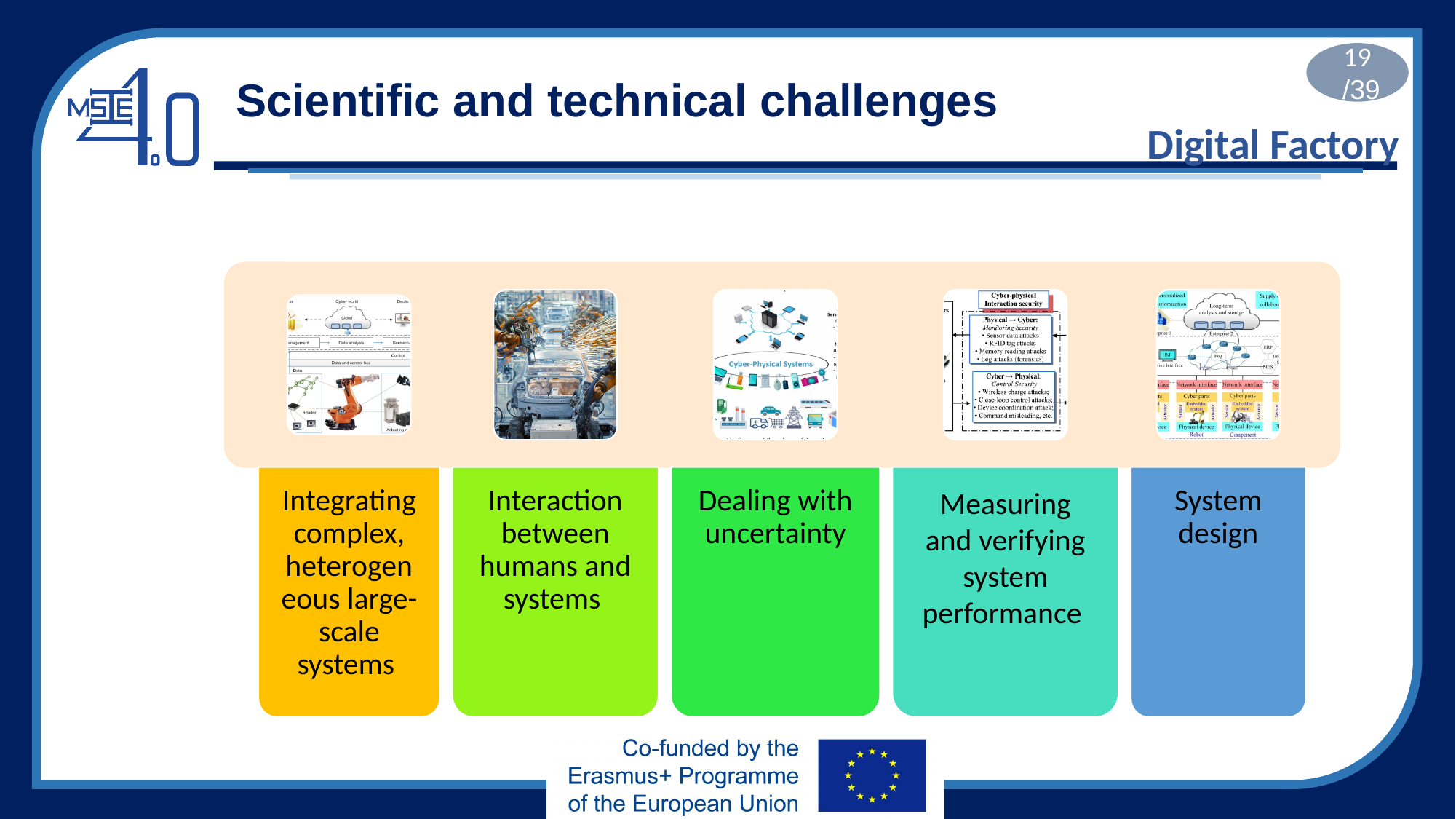

19 /39
# Scientific and technical challenges
Digital Factory
Integrating complex, heterogeneous large-scale systems
Interaction between humans and systems
Dealing with uncertainty
Measuring and verifying system performance

System design